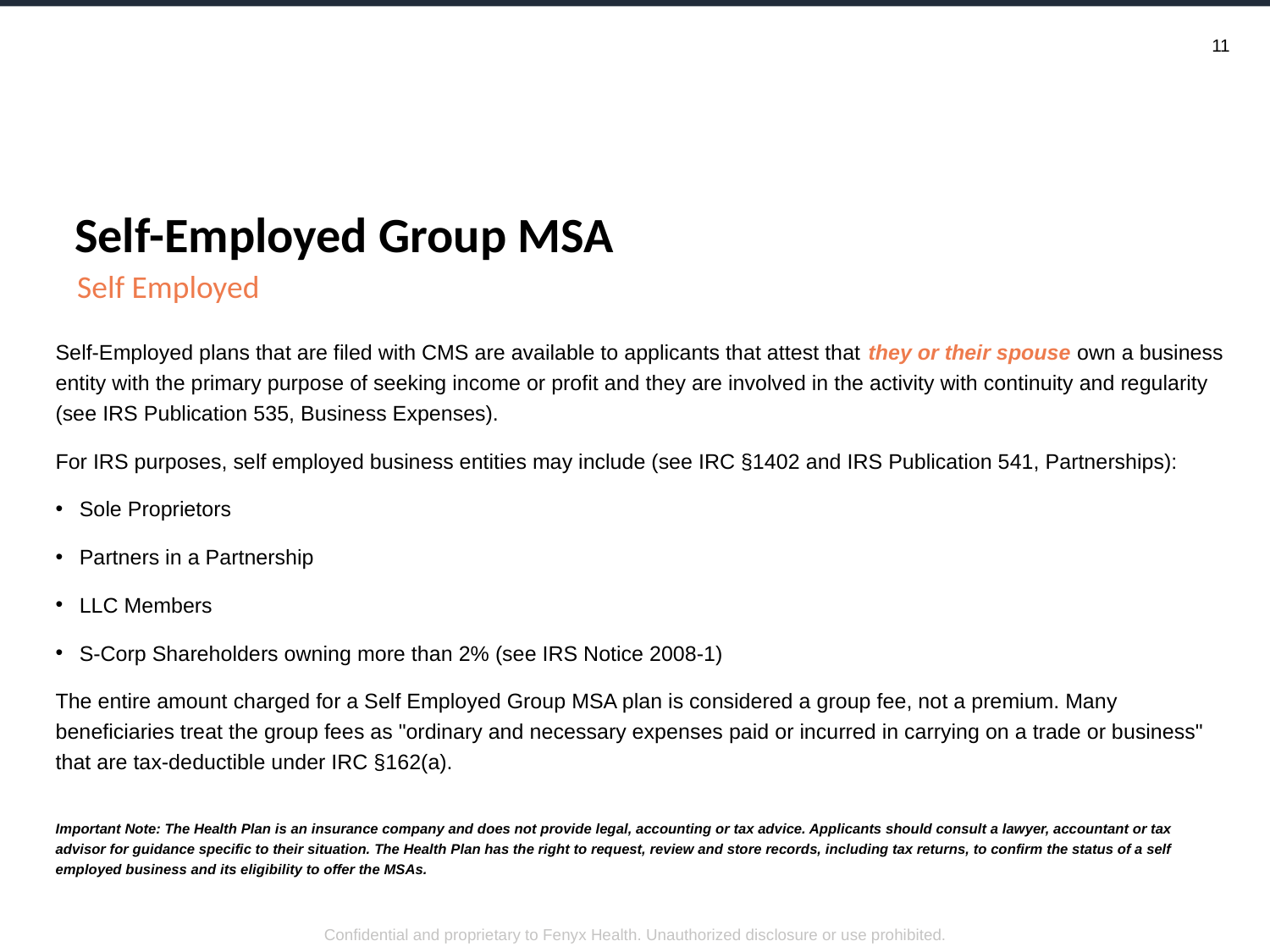

Self-Employed Group MSA
Self Employed

Self-Employed plans that are filed with CMS are available to applicants that attest that they or their spouse own a business entity with the primary purpose of seeking income or profit and they are involved in the activity with continuity and regularity (see IRS Publication 535, Business Expenses).
For IRS purposes, self employed business entities may include (see IRC §1402 and IRS Publication 541, Partnerships):
Sole Proprietors
Partners in a Partnership
LLC Members
S-Corp Shareholders owning more than 2% (see IRS Notice 2008-1)
The entire amount charged for a Self Employed Group MSA plan is considered a group fee, not a premium. Many beneficiaries treat the group fees as "ordinary and necessary expenses paid or incurred in carrying on a trade or business" that are tax-deductible under IRC §162(a).
Important Note: The Health Plan is an insurance company and does not provide legal, accounting or tax advice. Applicants should consult a lawyer, accountant or tax advisor for guidance specific to their situation. The Health Plan has the right to request, review and store records, including tax returns, to confirm the status of a self employed business and its eligibility to offer the MSAs.

Confidential and proprietary to Fenyx Health. Unauthorized disclosure or use prohibited.